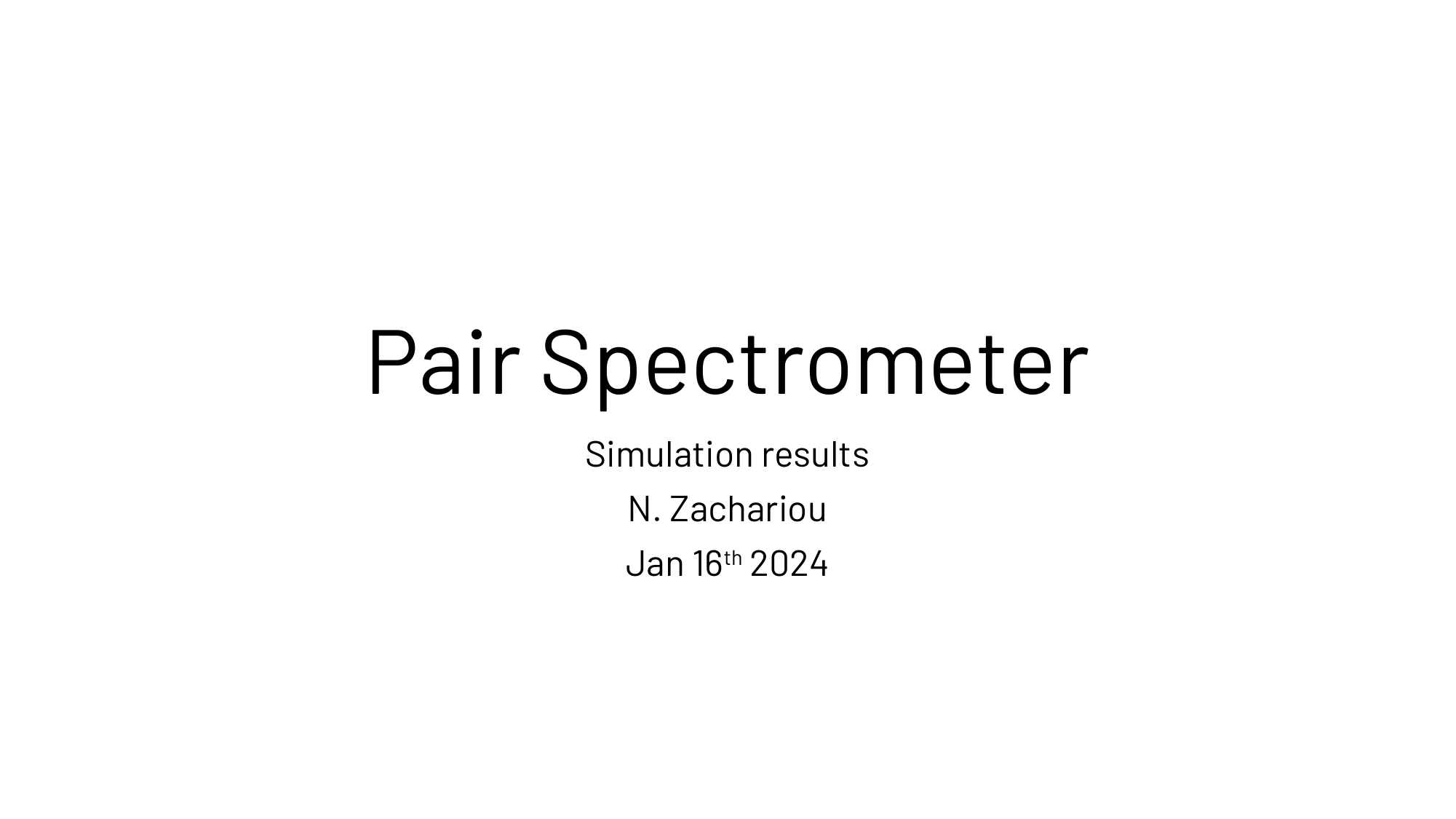

# Pair Spectrometer
Simulation results
N. Zachariou
Jan 16th 2024